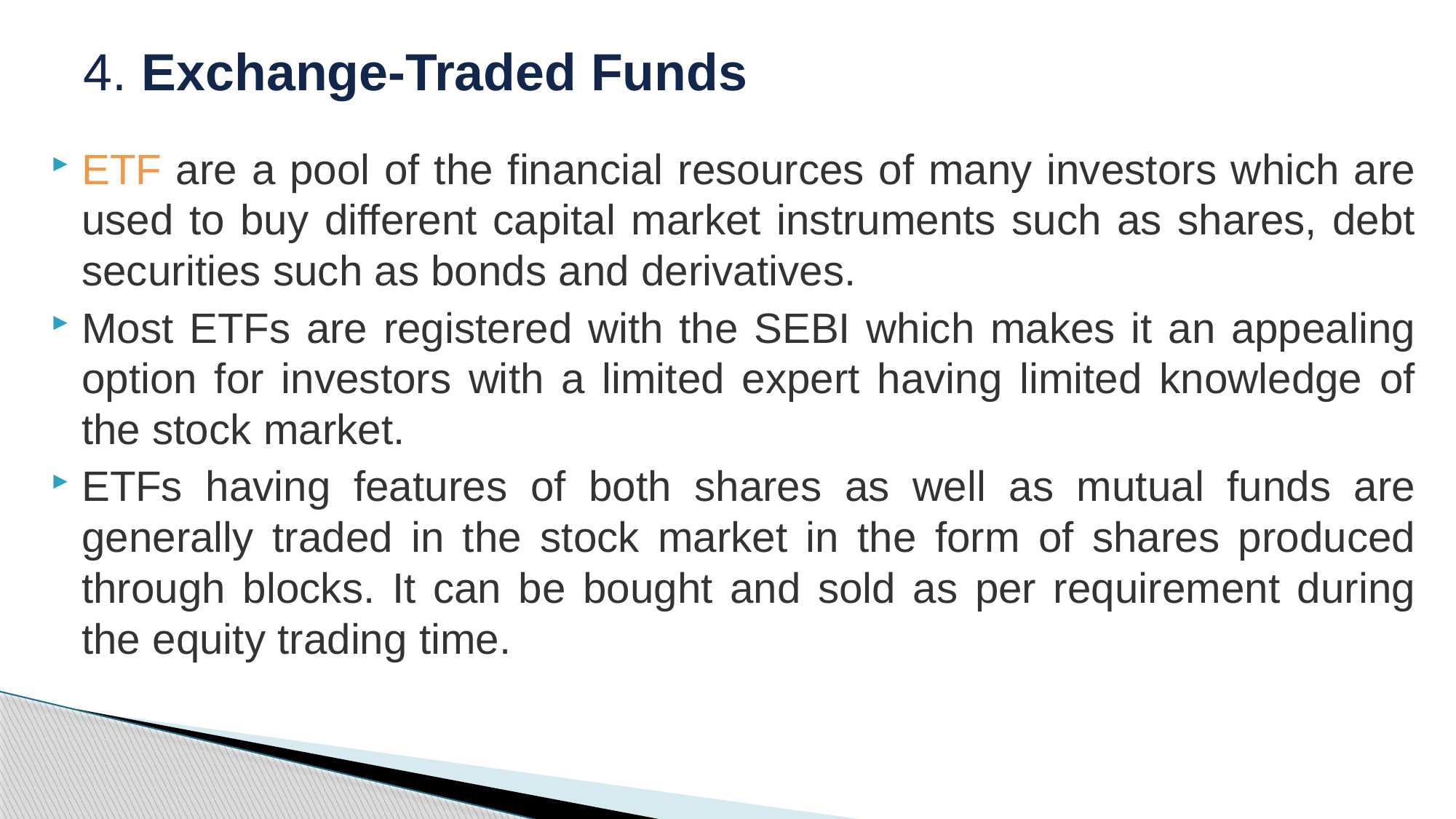

# 4. Exchange-Traded Funds
ETF are a pool of the financial resources of many investors which are used to buy different capital market instruments such as shares, debt securities such as bonds and derivatives.
Most ETFs are registered with the SEBI which makes it an appealing option for investors with a limited expert having limited knowledge of the stock market.
ETFs having features of both shares as well as mutual funds are generally traded in the stock market in the form of shares produced through blocks. It can be bought and sold as per requirement during the equity trading time.